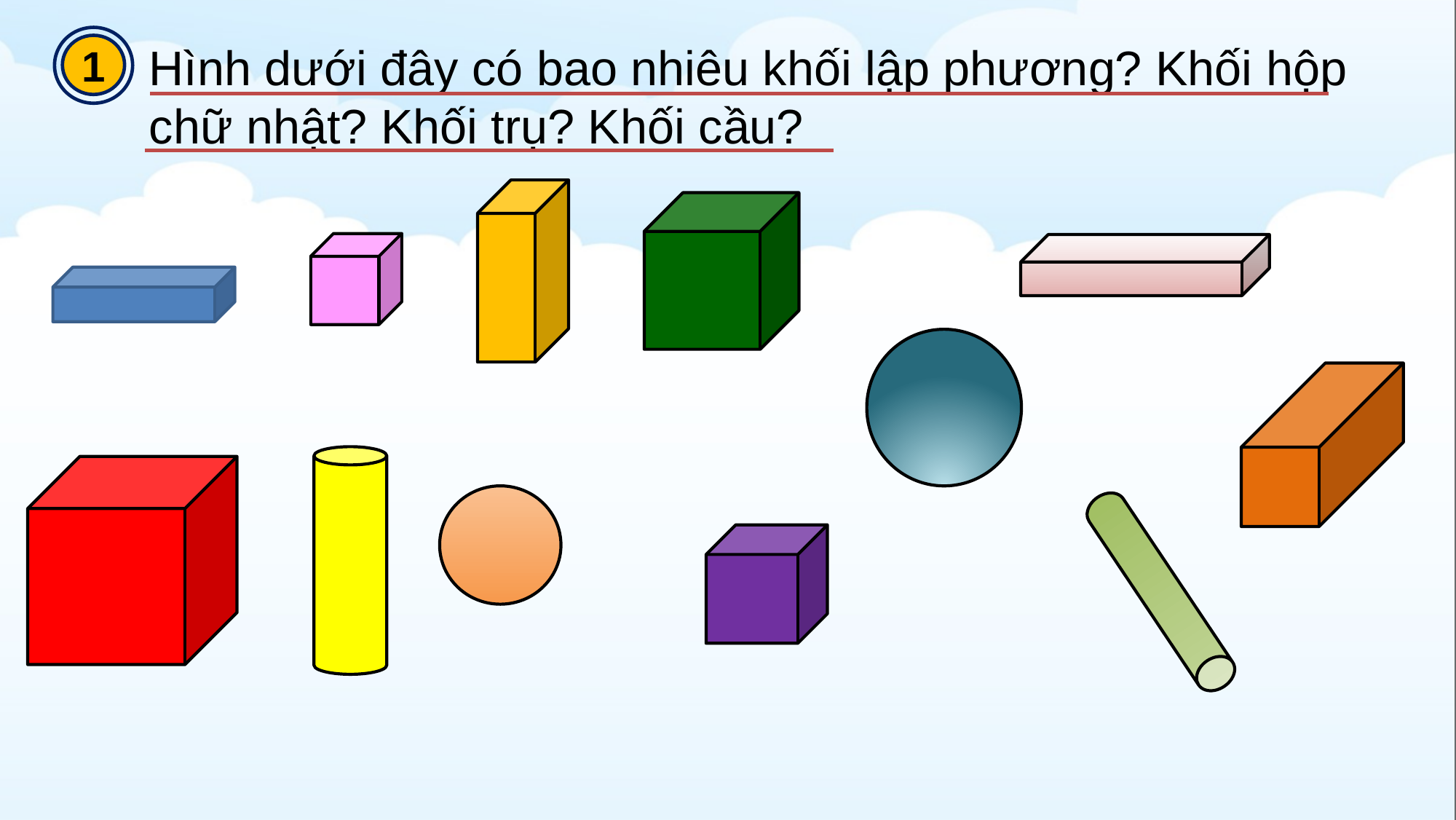

1
Hình dưới đây có bao nhiêu khối lập phương? Khối hộp chữ nhật? Khối trụ? Khối cầu?